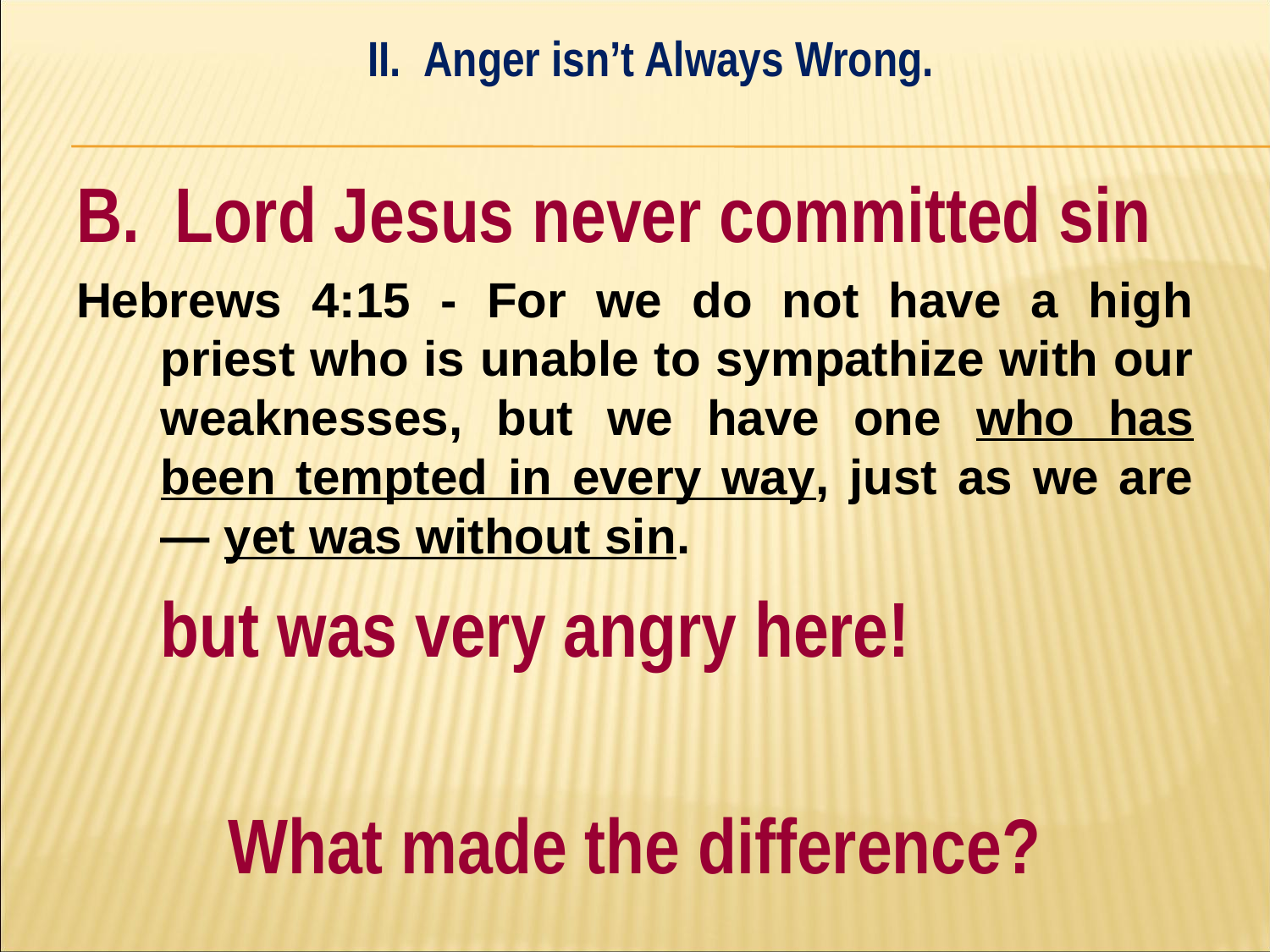

II.  Anger isn’t Always Wrong.
#
B.  Lord Jesus never committed sin
Hebrews 4:15 - For we do not have a high priest who is unable to sympathize with our weaknesses, but we have one who has been tempted in every way, just as we are — yet was without sin.
	but was very angry here!

What made the difference?